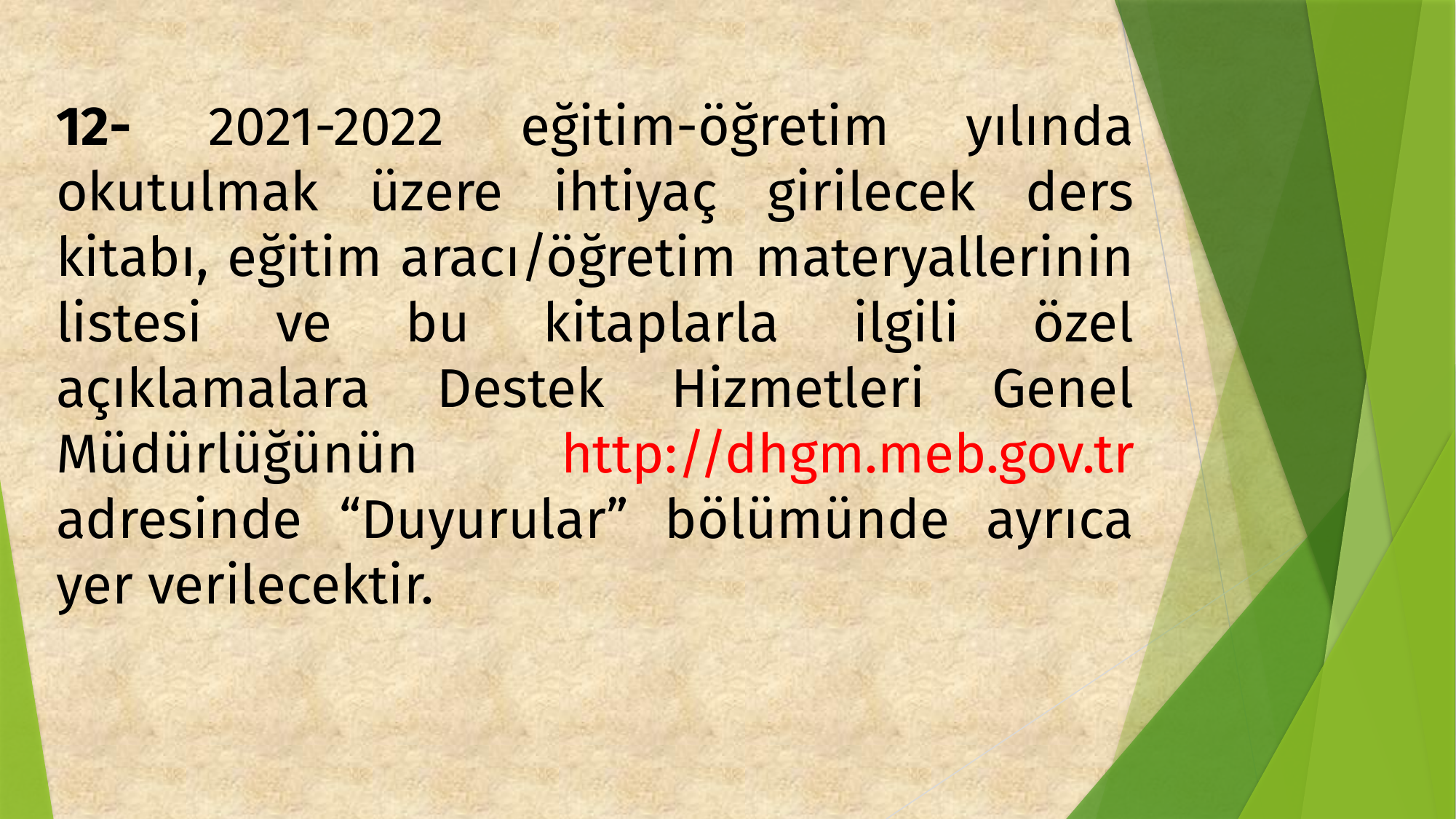

# 12- 2021-2022 eğitim-öğretim yılında okutulmak üzere ihtiyaç girilecek ders kitabı, eğitim aracı/öğretim materyallerinin listesi ve bu kitaplarla ilgili özel açıklamalara Destek Hizmetleri Genel Müdürlüğünün http://dhgm.meb.gov.tr adresinde “Duyurular” bölümünde ayrıca yer verilecektir.